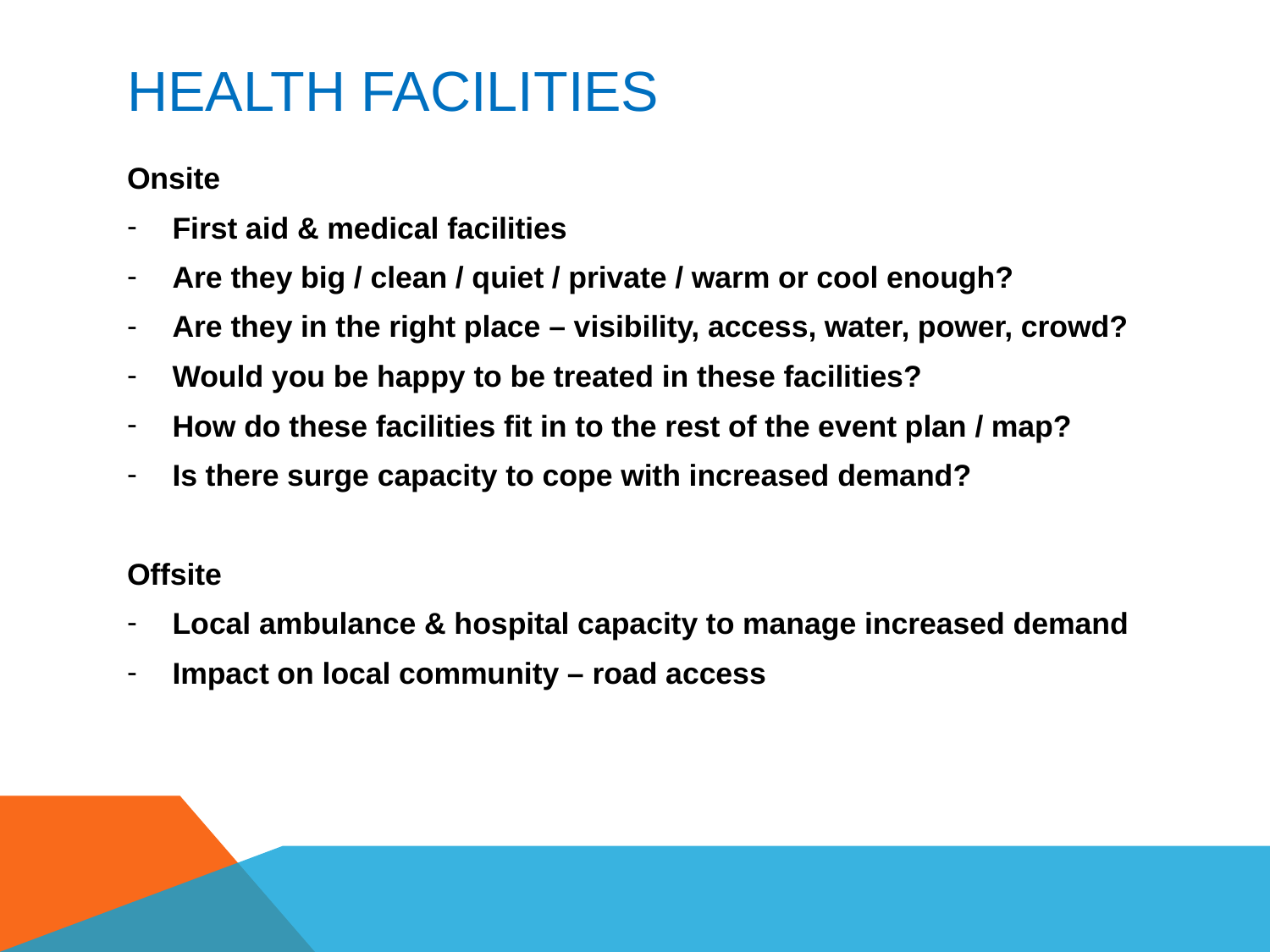

# HEALTH FACILITIES
Onsite
First aid & medical facilities
Are they big / clean / quiet / private / warm or cool enough?
Are they in the right place – visibility, access, water, power, crowd?
Would you be happy to be treated in these facilities?
How do these facilities fit in to the rest of the event plan / map?
Is there surge capacity to cope with increased demand?

Offsite
Local ambulance & hospital capacity to manage increased demand
Impact on local community – road access